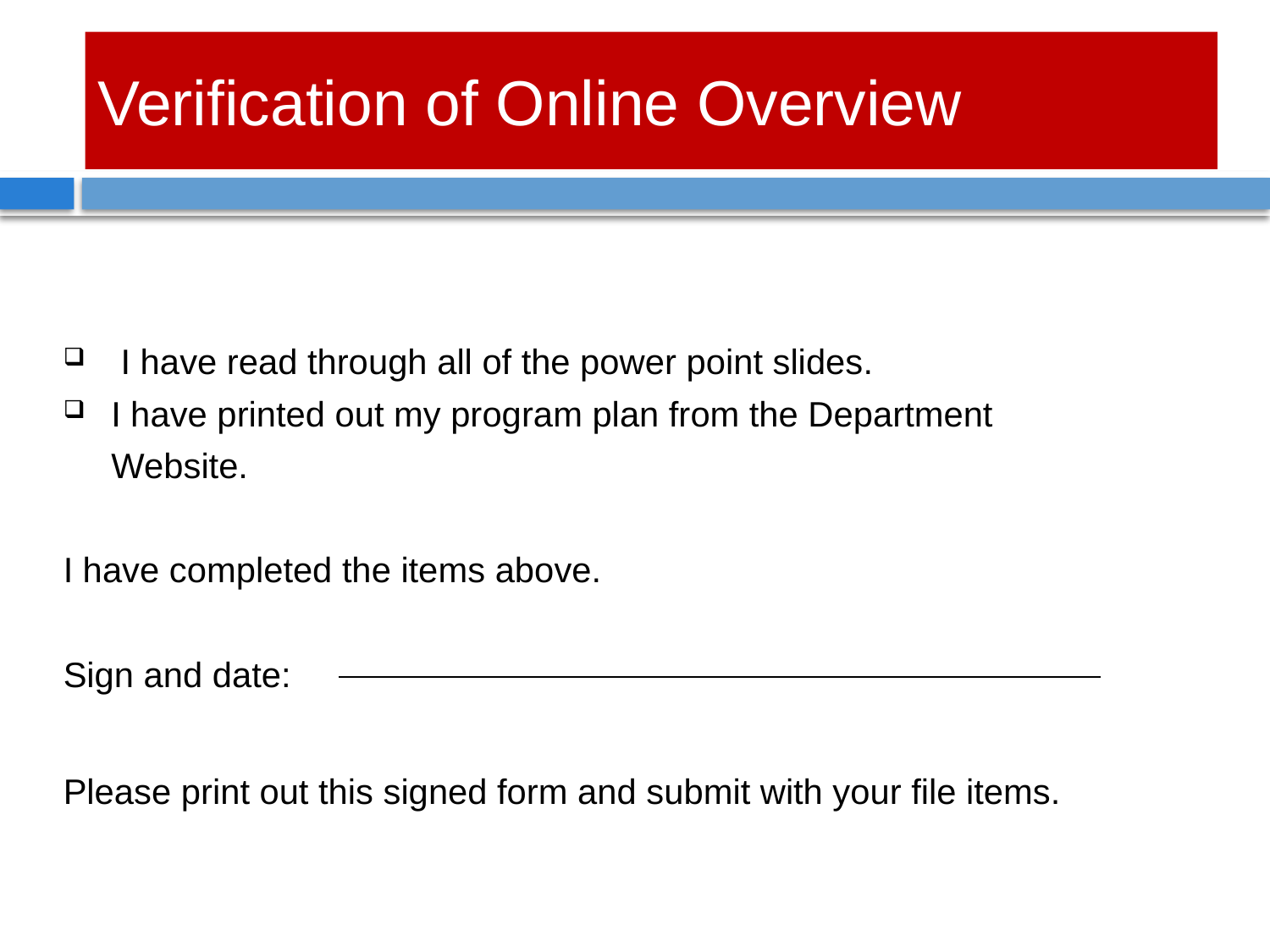

# Verification of Online Overview

  I have read through all of the power point slides.
 I have printed out my program plan from the Department
	 Website.

I have completed the items above.

Sign and date:

Please print out this signed form and submit with your file items.